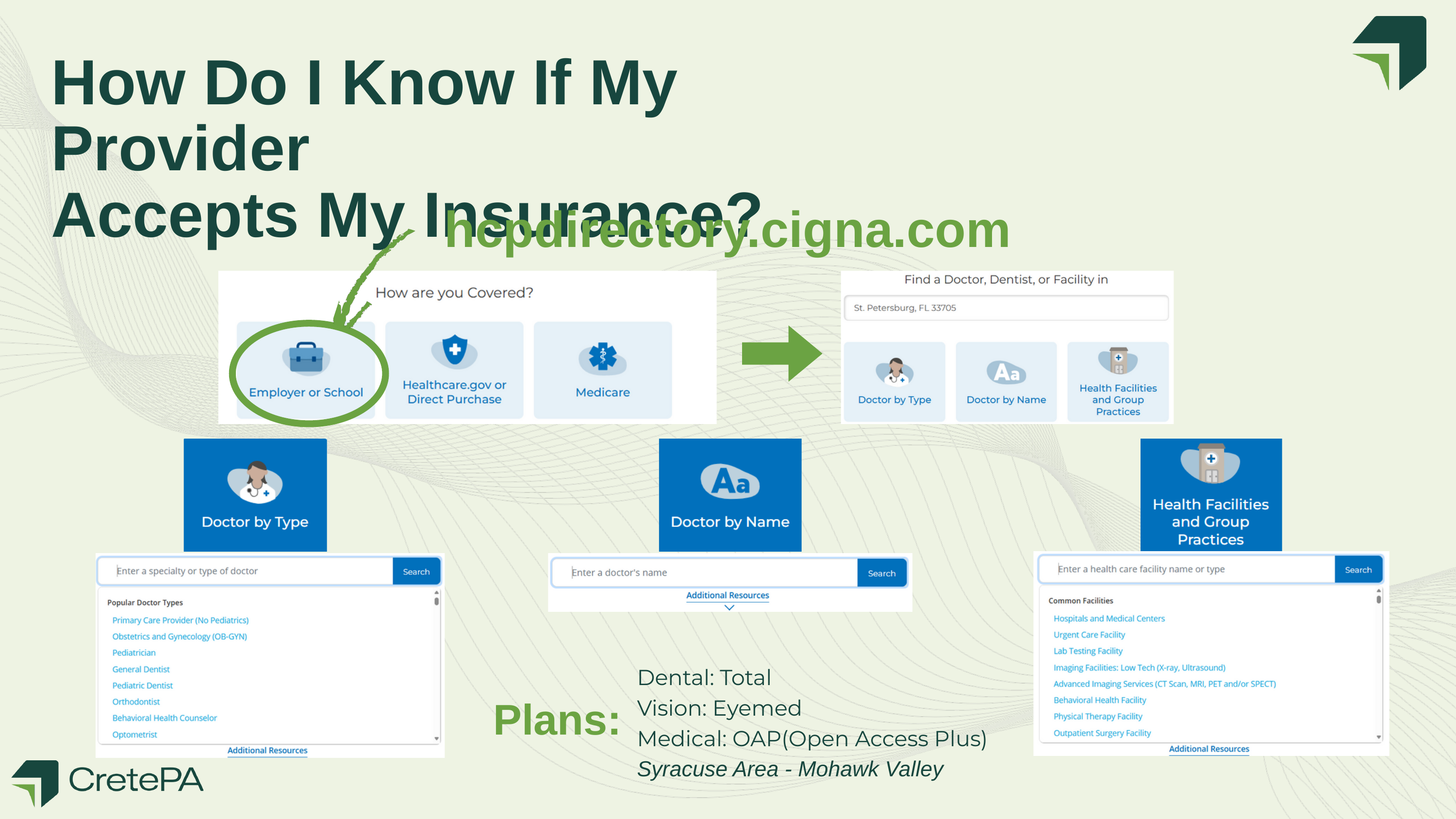

How Do I Know If My Provider
Accepts My Insurance?
hcpdirectory.cigna.com

Dental: Total
Vision: Eyemed
Medical: OAP(Open Access Plus)
Syracuse Area - Mohawk Valley
Plans: